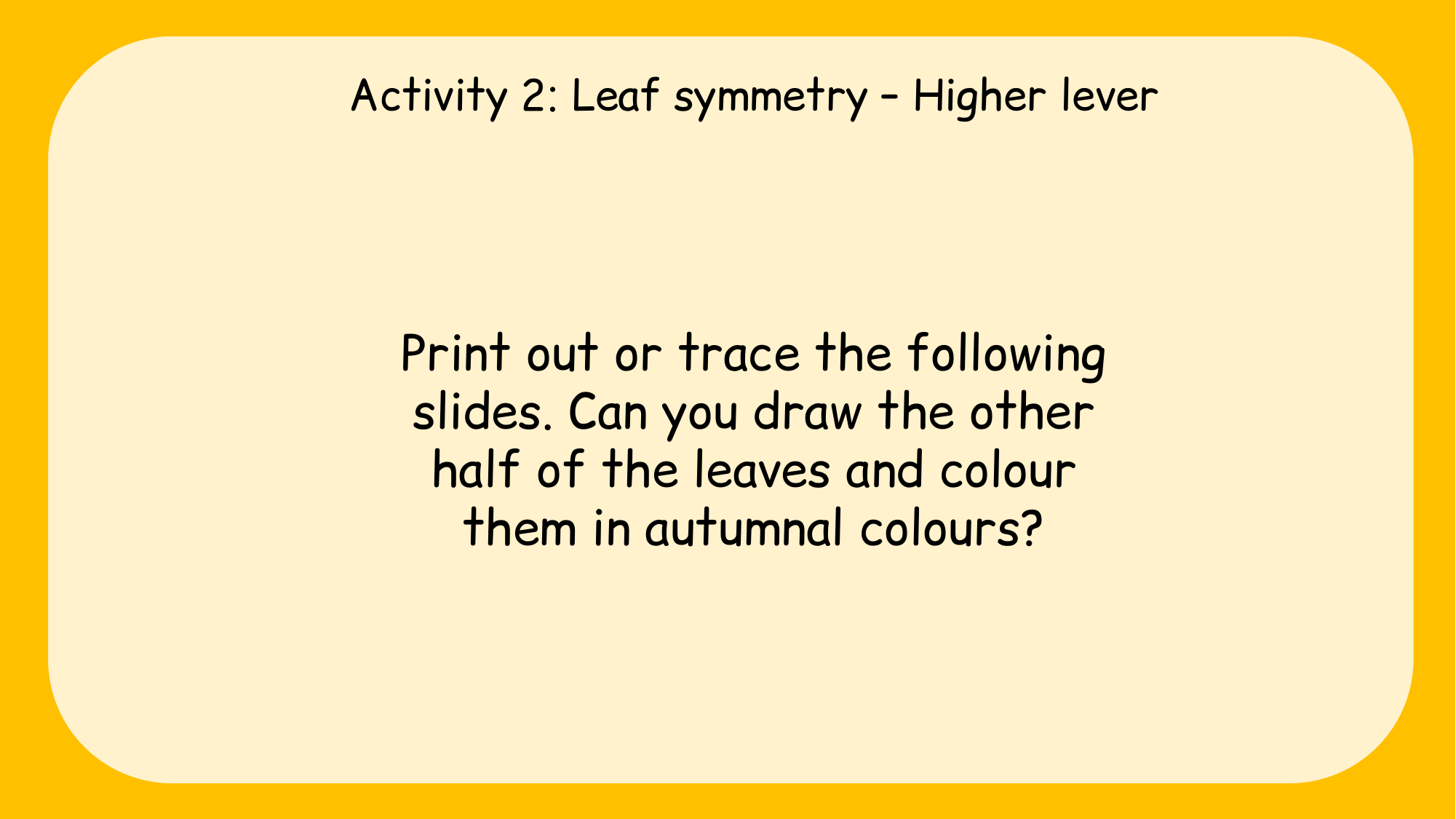

Activity 2: Leaf symmetry – Higher lever
Print out or trace the following slides. Can you draw the other half of the leaves and colour them in autumnal colours?